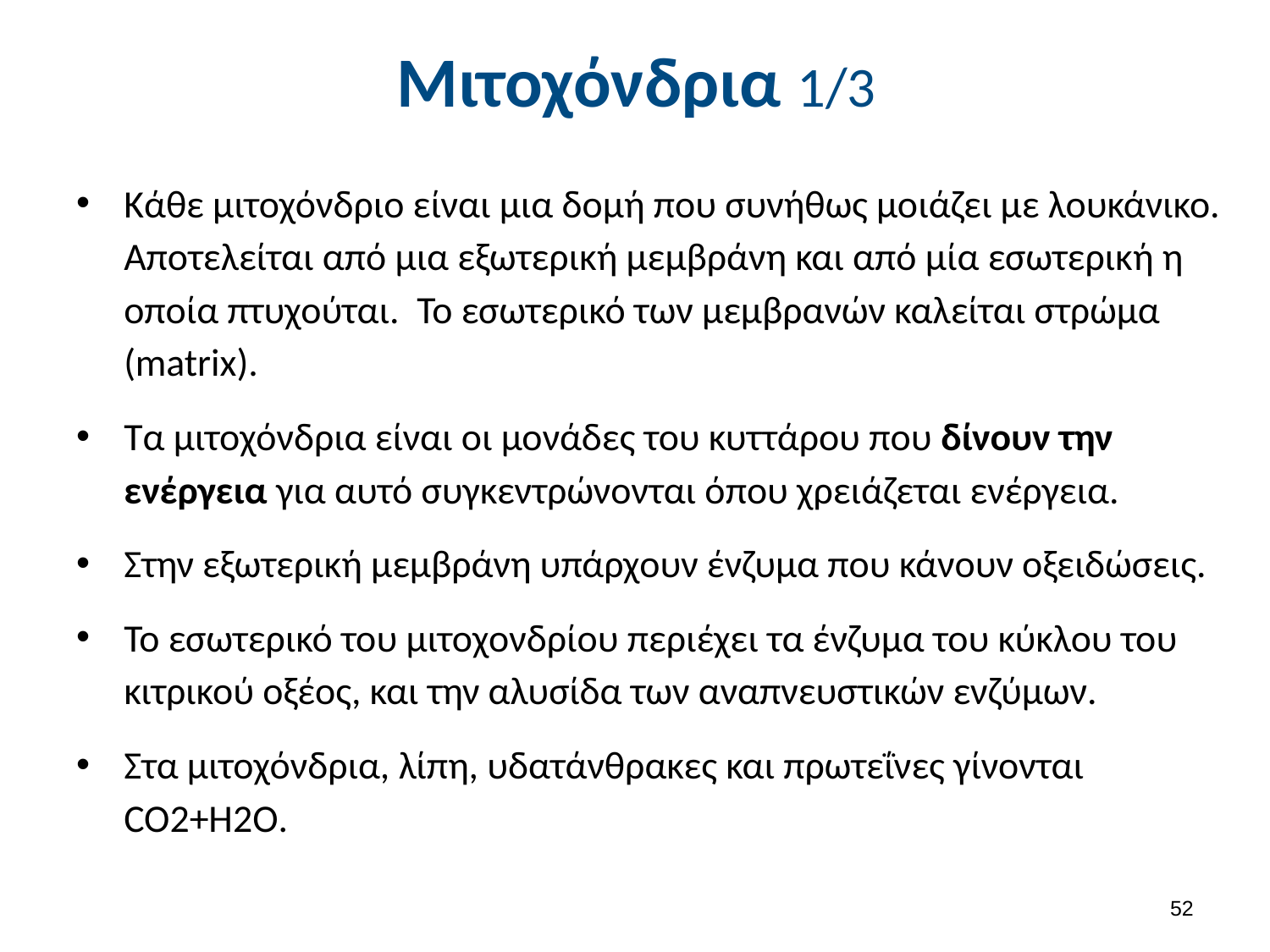

# Μιτοχόνδρια 1/3
Κάθε μιτοχόνδριο είναι μια δομή που συνήθως μοιάζει με λουκάνικο.  Αποτελείται από μια εξωτερική μεμβράνη και από μία εσωτερική η οποία πτυχούται.  Το εσωτερικό των μεμβρανών καλείται στρώμα (matrix).
Τα μιτοχόνδρια είναι οι μονάδες του κυττάρου που δίνουν την ενέργεια για αυτό συγκεντρώνονται όπου χρειάζεται ενέργεια.
Στην εξωτερική μεμβράνη υπάρχουν ένζυμα που κάνουν οξειδώσεις.
Το εσωτερικό του μιτοχονδρίου περιέχει τα ένζυμα του κύκλου του κιτρικού οξέος, και την αλυσίδα των αναπνευστικών ενζύμων.
Στα μιτοχόνδρια, λίπη, υδατάνθρακες και πρωτεΐνες γίνονται CO2+H2O.
52